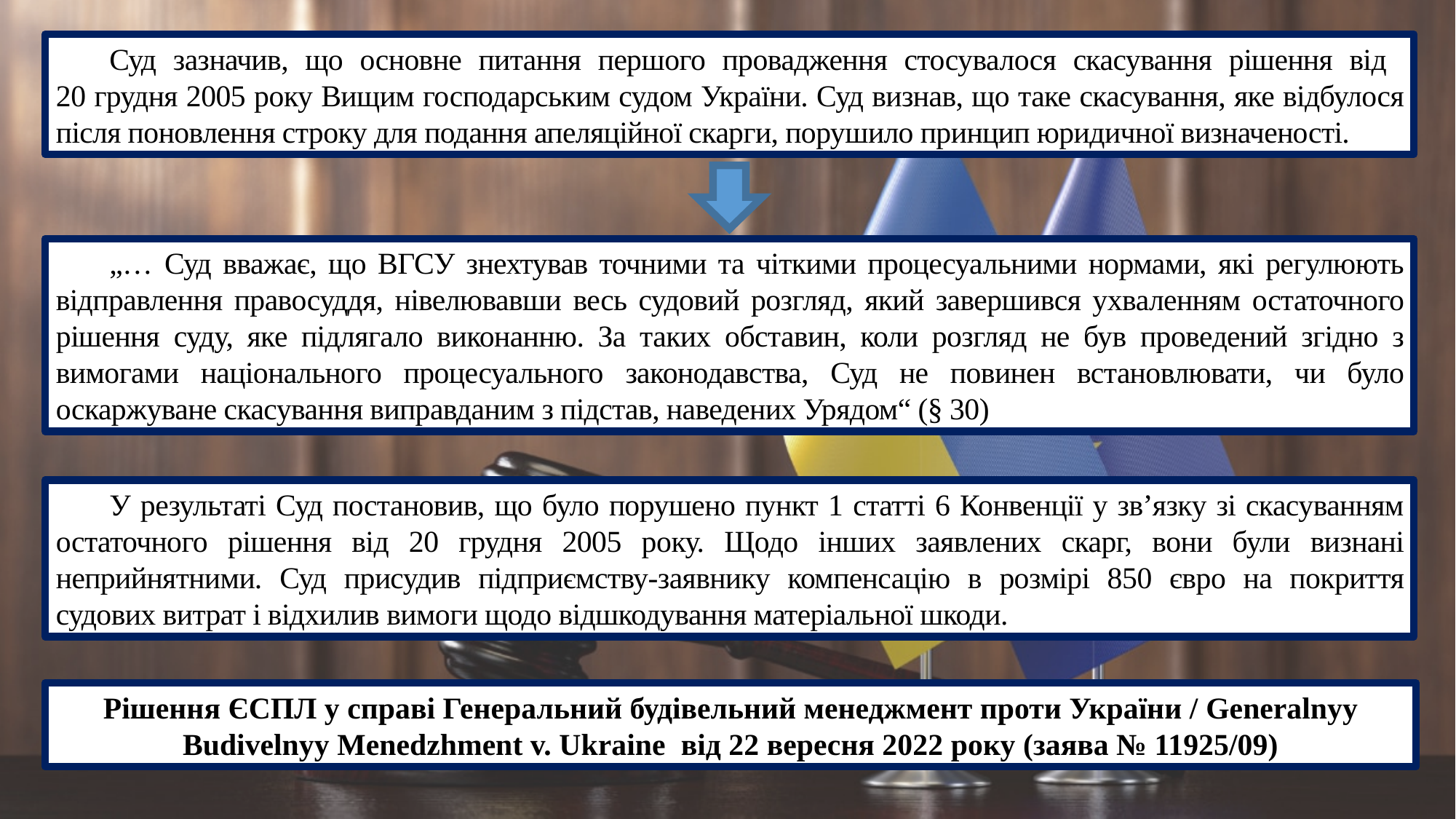

Суд зазначив, що основне питання першого провадження стосувалося скасування рішення від
20 грудня 2005 року Вищим господарським судом України. Суд визнав, що таке скасування, яке відбулося після поновлення строку для подання апеляційної скарги, порушило принцип юридичної визначеності.

„… Суд вважає, що ВГСУ знехтував точними та чіткими процесуальними нормами, які регулюють відправлення правосуддя, нівелювавши весь судовий розгляд, який завершився ухваленням остаточного рішення суду, яке підлягало виконанню. За таких обставин, коли розгляд не був проведений згідно з вимогами національного процесуального законодавства, Суд не повинен встановлювати, чи було оскаржуване скасування виправданим з підстав, наведених Урядом“ (§ 30)
У результаті Суд постановив, що було порушено пункт 1 статті 6 Конвенції у зв’язку зі скасуванням остаточного рішення від 20 грудня 2005 року. Щодо інших заявлених скарг, вони були визнані неприйнятними. Суд присудив підприємству-заявнику компенсацію в розмірі 850 євро на покриття судових витрат і відхилив вимоги щодо відшкодування матеріальної шкоди.
Рішення ЄСПЛ у справі Генеральний будівельний менеджмент проти України / Generalnyy Budivelnyy Menedzhment v. Ukraine  від 22 вересня 2022 року (заява № 11925/09)